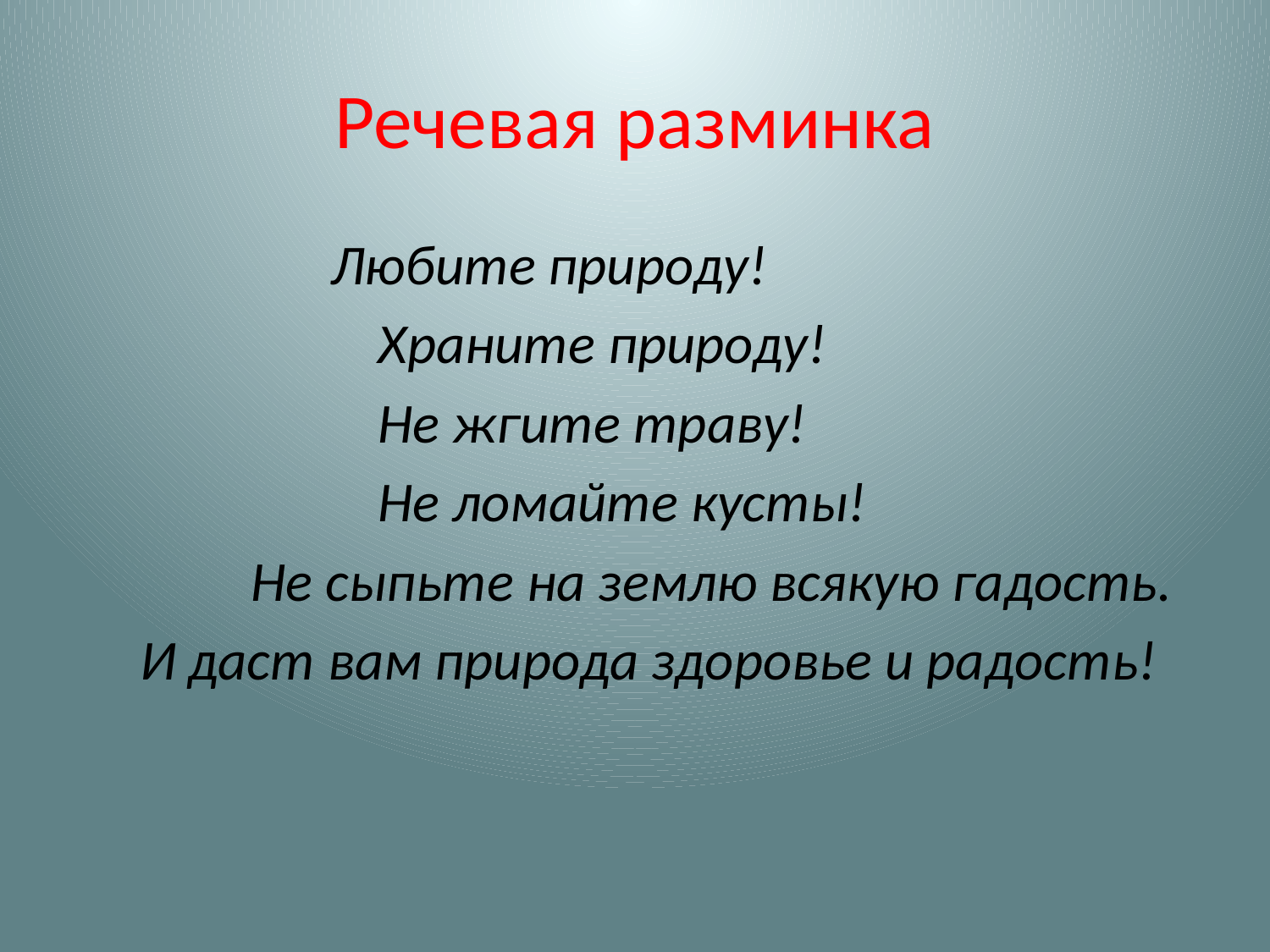

# Речевая разминка
                    Любите природу!
    		Храните природу!
    		Не жгите траву!
    		Не ломайте кусты!
		Не сыпьте на землю всякую гадость.
     И даст вам природа здоровье и радость!